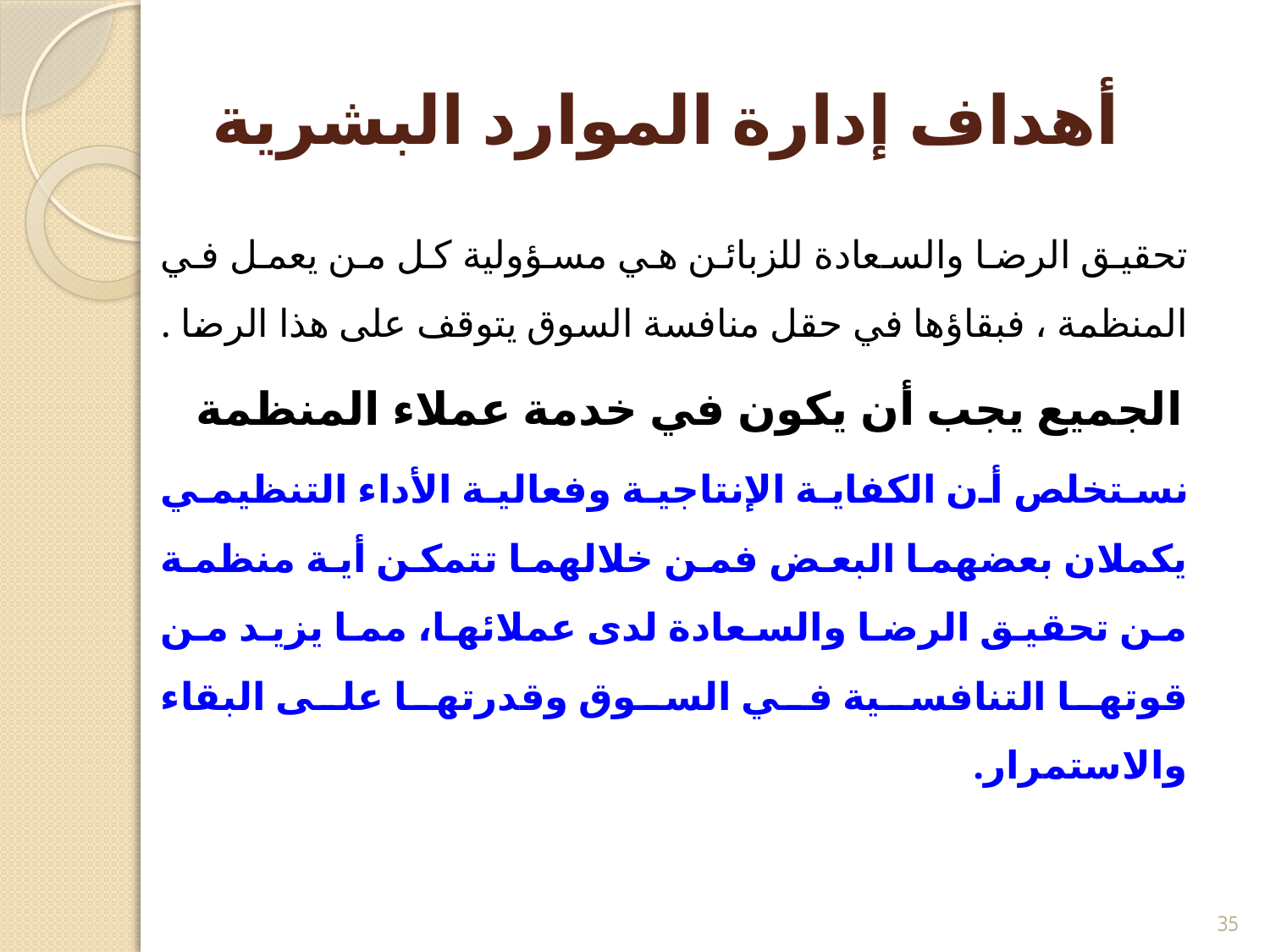

# أهداف إدارة الموارد البشرية
		تحقيق الرضا والسعادة للزبائن هي مسؤولية كل من يعمل في المنظمة ، فبقاؤها في حقل منافسة السوق يتوقف على هذا الرضا .
الجميع يجب أن يكون في خدمة عملاء المنظمة
   	نستخلص أن الكفاية الإنتاجية وفعالية الأداء التنظيمي يكملان بعضهما البعض فمن خلالهما تتمكن أية منظمة من تحقيق الرضا والسعادة لدى عملائها، مما يزيد من قوتها التنافسية في السوق وقدرتها على البقاء والاستمرار.
35